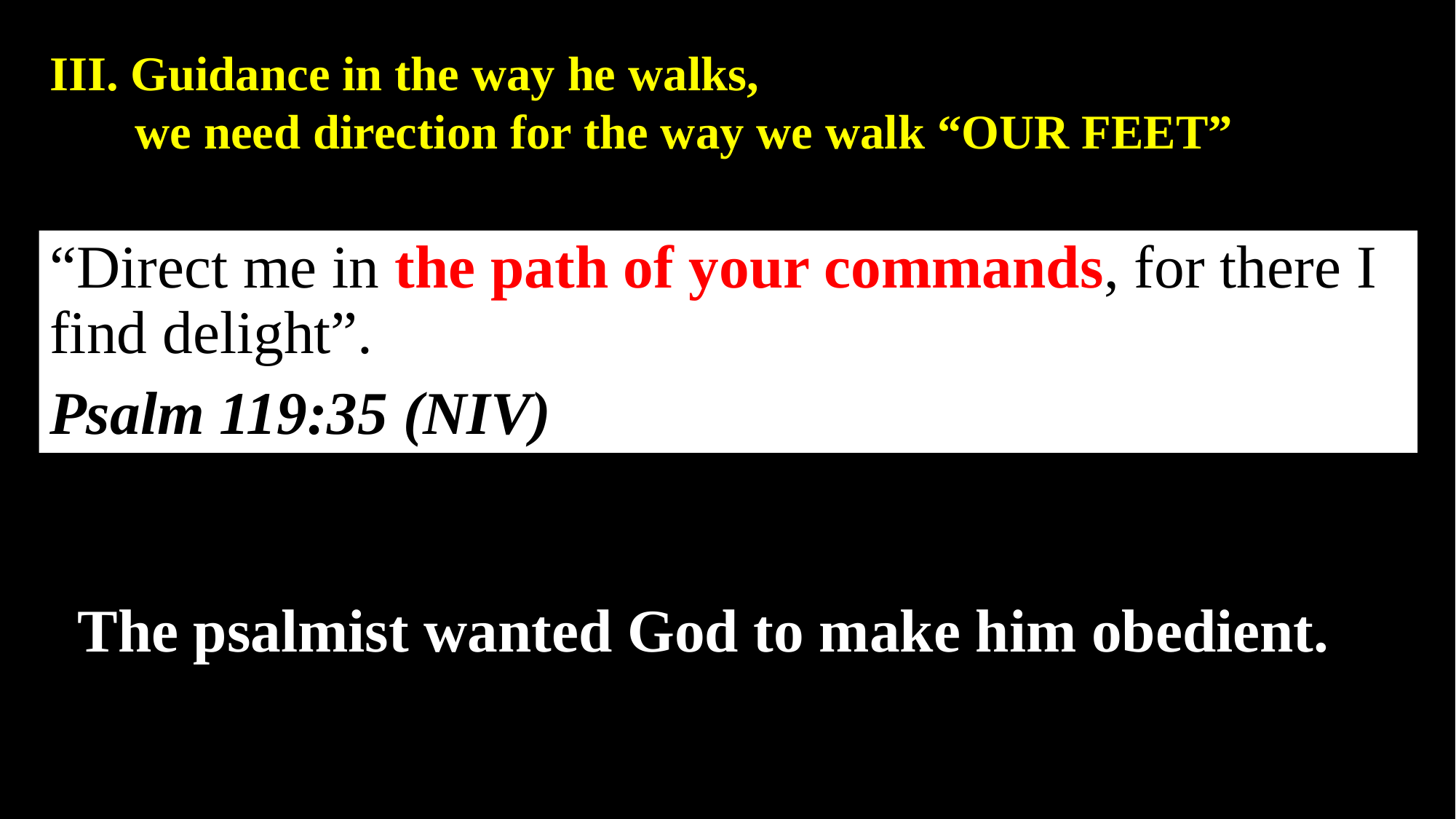

III. Guidance in the way he walks,
       we need direction for the way we walk “OUR FEET”
“Direct me in the path of your commands, for there I find delight”.
Psalm 119:35 (NIV)
The psalmist wanted God to make him obedient.